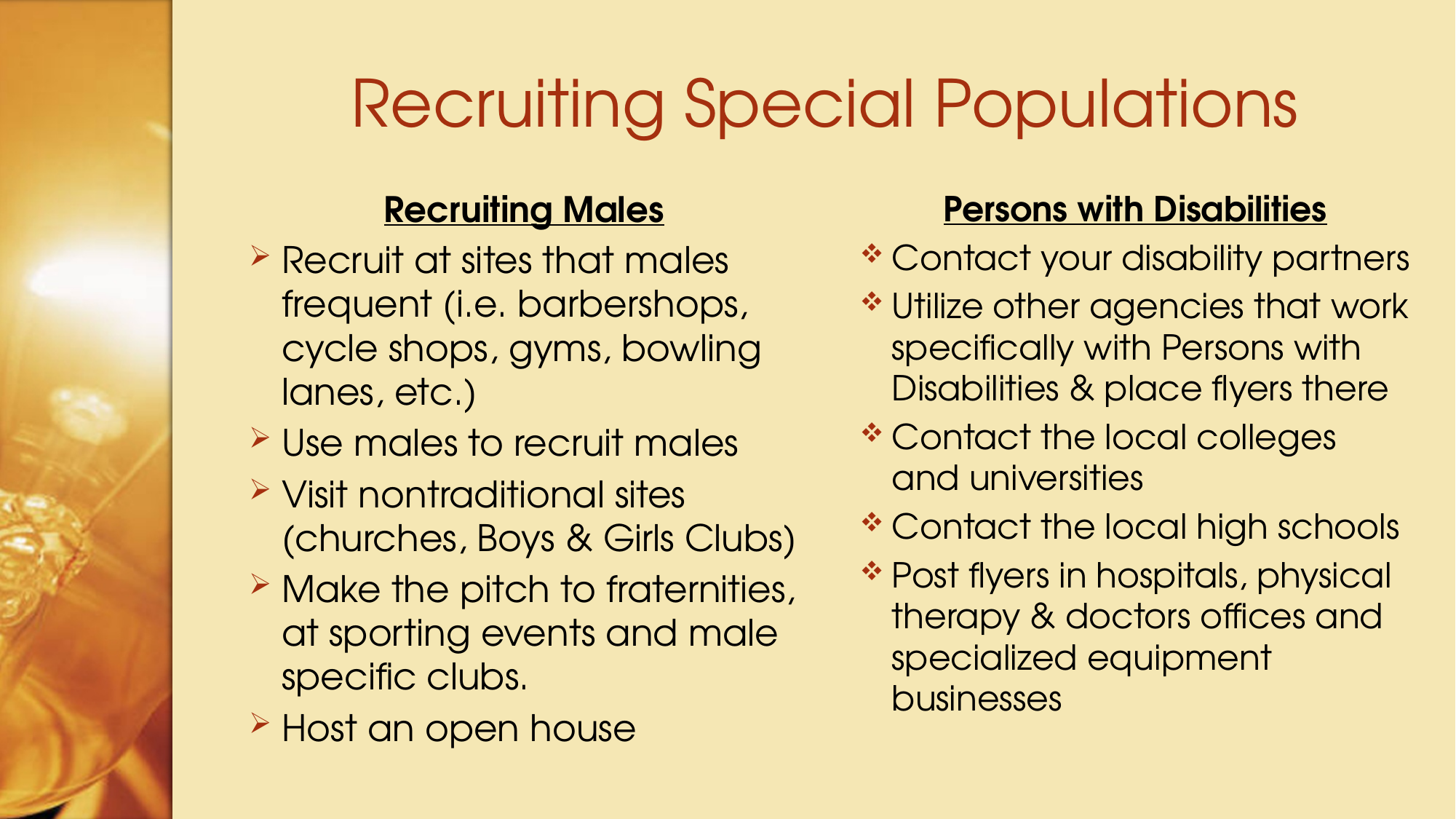

# Recruiting Special Populations
Recruiting Males
Recruit at sites that males frequent (i.e. barbershops, cycle shops, gyms, bowling lanes, etc.)
Use males to recruit males
Visit nontraditional sites (churches, Boys & Girls Clubs)
Make the pitch to fraternities, at sporting events and male specific clubs.
Host an open house

Persons with Disabilities
Contact your disability partners
Utilize other agencies that work specifically with Persons with Disabilities & place flyers there
Contact the local colleges and universities
Contact the local high schools
Post flyers in hospitals, physical therapy & doctors offices and specialized equipment businesses